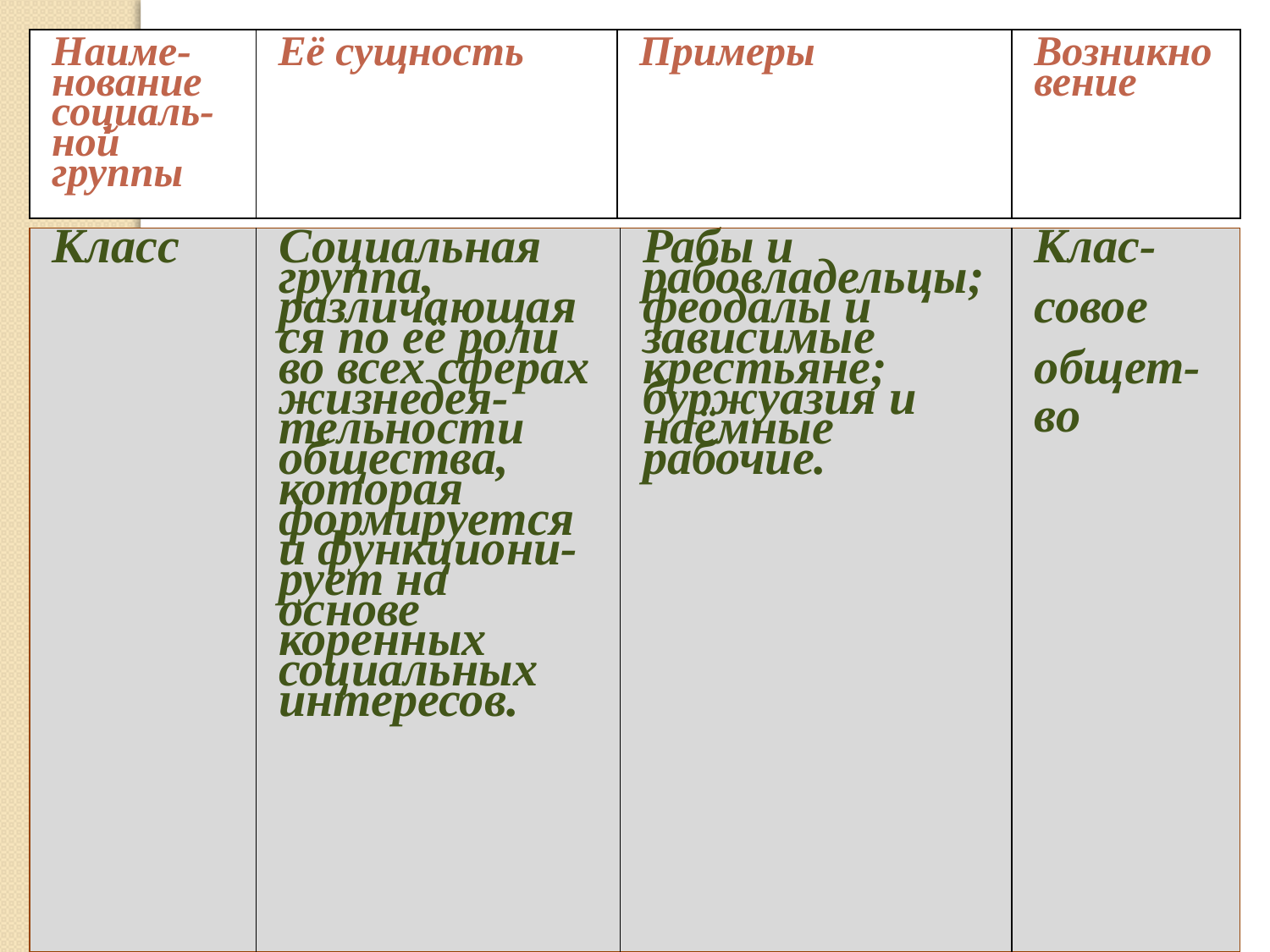

| Наиме-нование социаль-ной группы | Её сущность | Примеры | Возникновение |
| --- | --- | --- | --- |
| Класс | Социальная группа, различающая­ся по её роли во всех сферах жизнедея-тельности общества, которая формируется и функциони-рует на основе коренных социальных интересов. | Рабы и рабовладельцы; феодалы и зависимые крестьяне; буржуазия и наёмные рабочие. | Клас- совое общет- во |
| --- | --- | --- | --- |